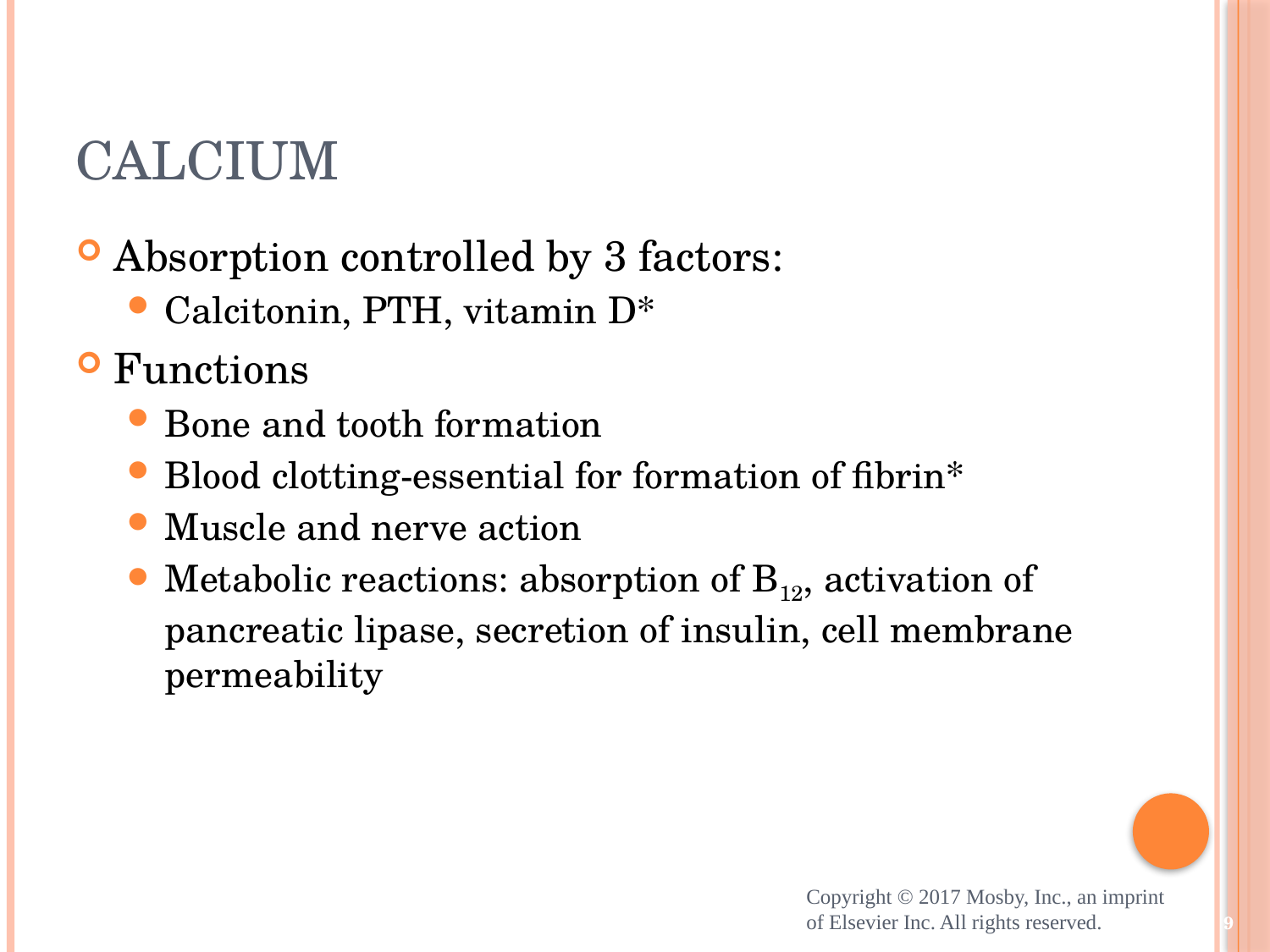

# Calcium
Absorption controlled by 3 factors:
Calcitonin, PTH, vitamin D*
Functions
Bone and tooth formation
Blood clotting-essential for formation of fibrin*
Muscle and nerve action
Metabolic reactions: absorption of B12, activation of pancreatic lipase, secretion of insulin, cell membrane permeability

Copyright © 2017 Mosby, Inc., an imprint of Elsevier Inc. All rights reserved.
9